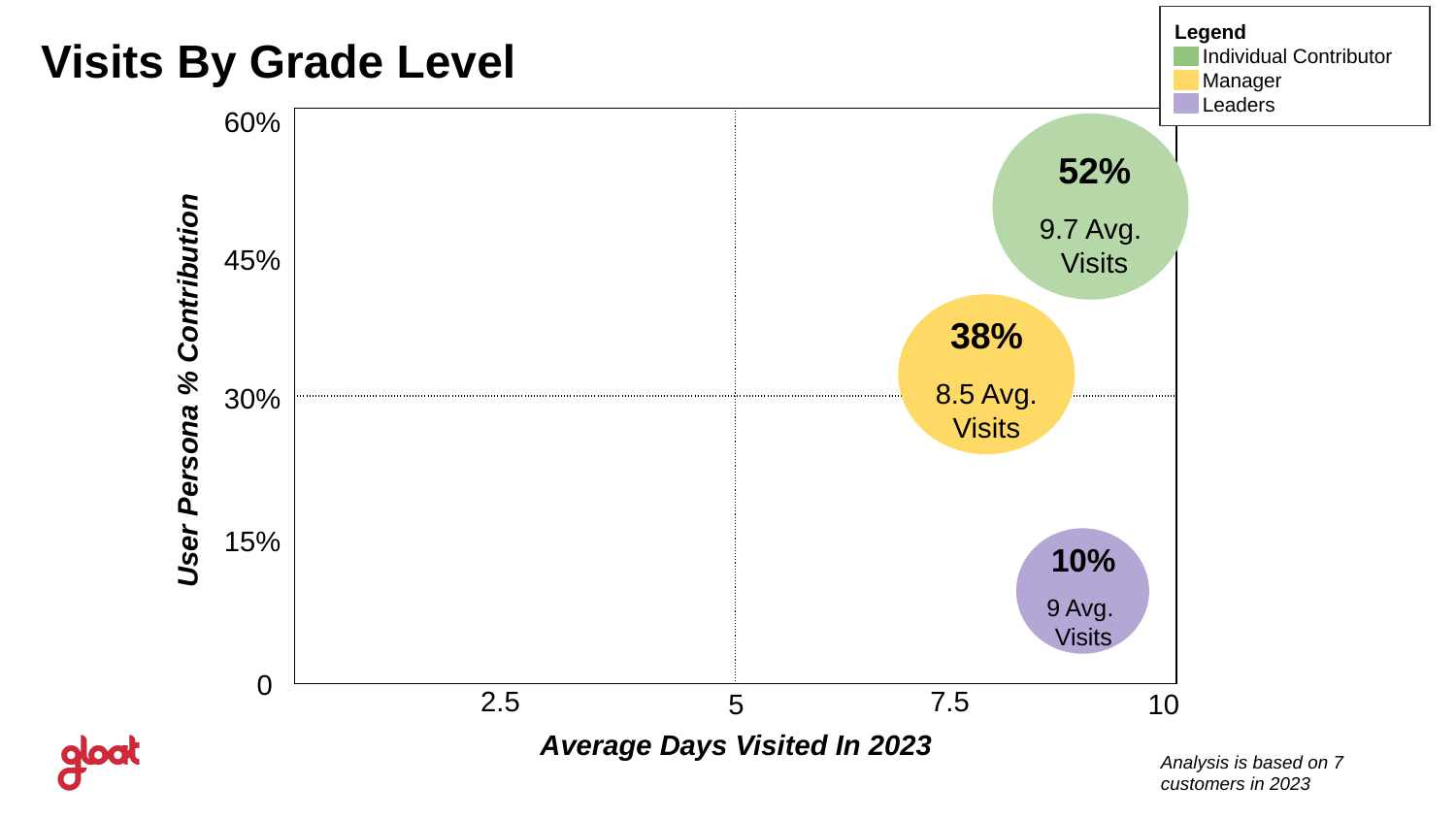

Legend
     Individual Contributor
     Manager
     Leaders

Visits By Grade Level

60%
|  |  |
| --- | --- |
|  |  |

52%

9.7 Avg.
Visits
45%

38%

8.5 Avg. Visits
30%
User Persona % Contribution
15%
10%

9 Avg.
Visits

0
2.5
7.5
5
10
Average Days Visited In 2023
Analysis is based on 7 customers in 2023